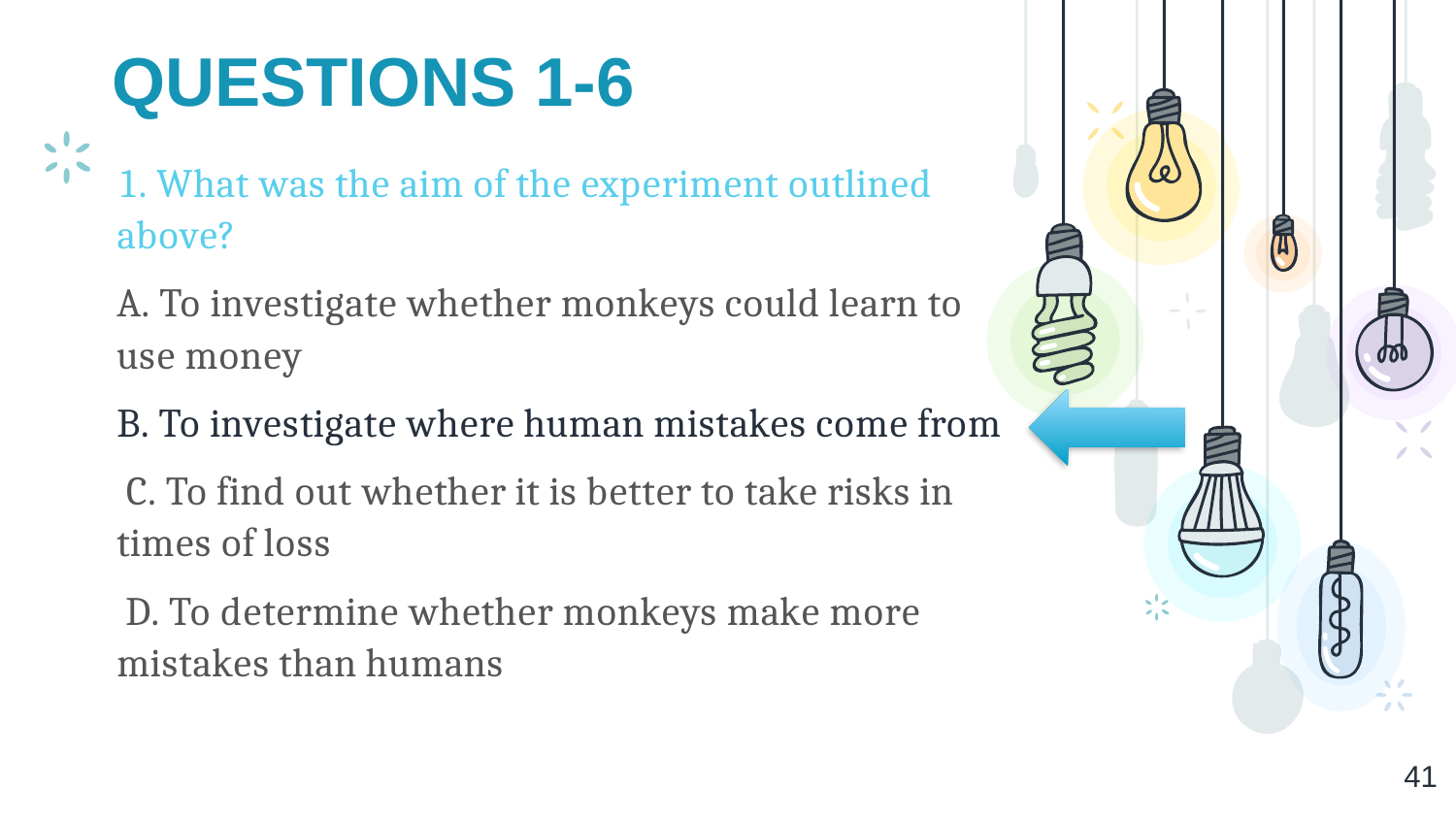

# QUESTIONS 1-6
1. What was the aim of the experiment outlined above?
A. To investigate whether monkeys could learn to use money
B. To investigate where human mistakes come from
 C. To find out whether it is better to take risks in times of loss
 D. To determine whether monkeys make more mistakes than humans

41